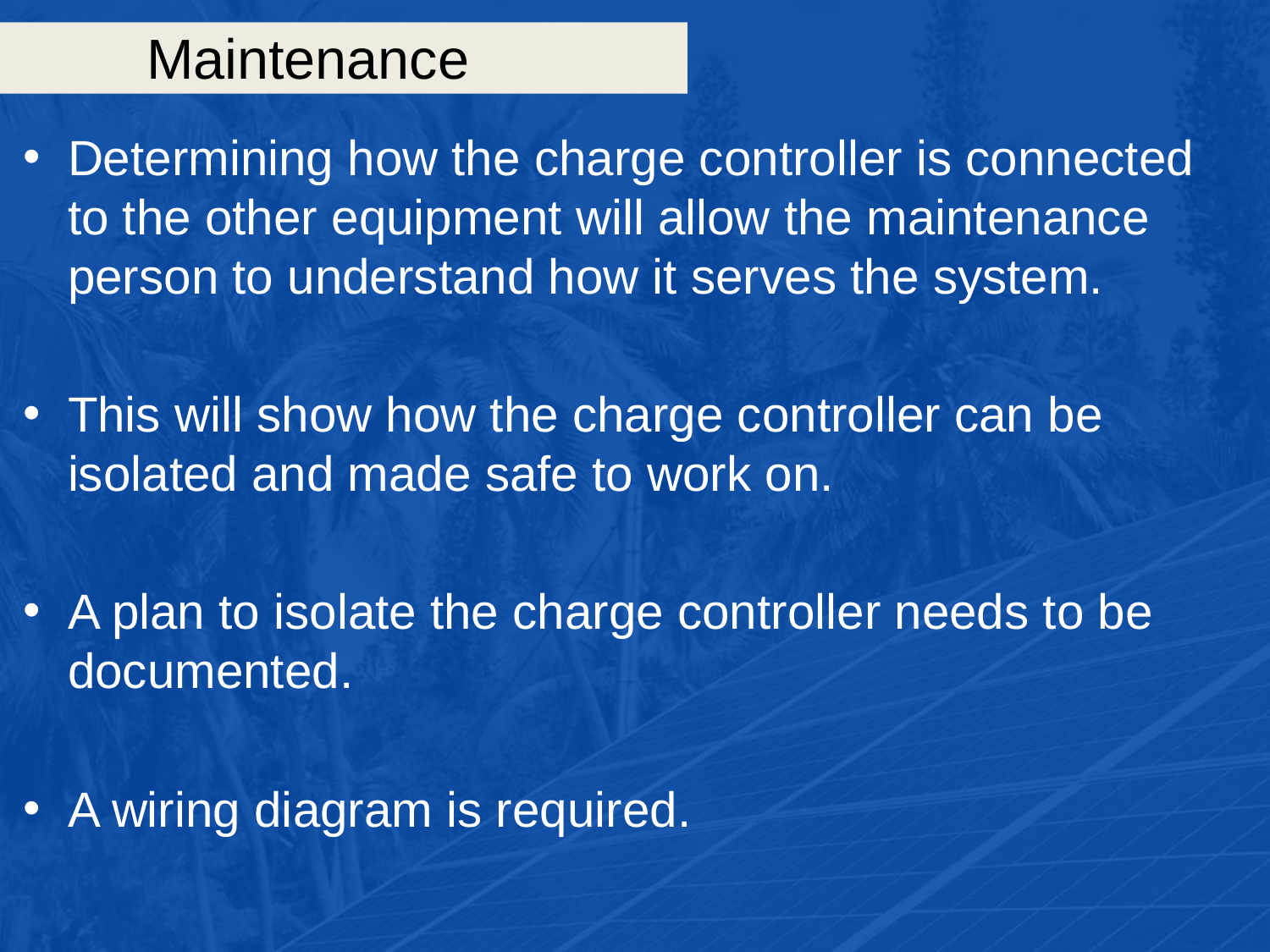

# Maintenance
Determining how the charge controller is connected to the other equipment will allow the maintenance person to understand how it serves the system.

This will show how the charge controller can be isolated and made safe to work on.

A plan to isolate the charge controller needs to be documented.

A wiring diagram is required.